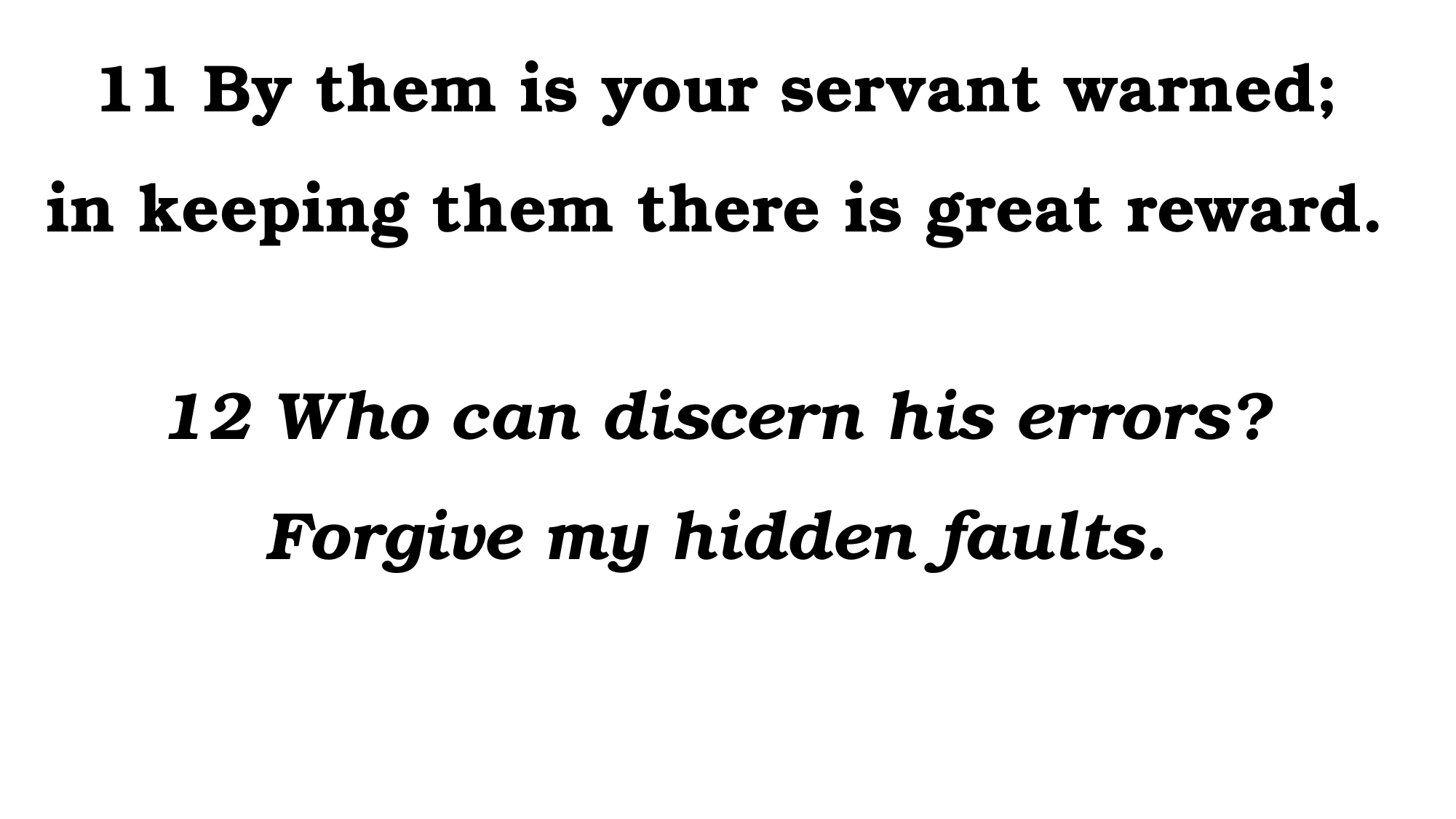

11 By them is your servant warned;
in keeping them there is great reward.

12 Who can discern his errors?
Forgive my hidden faults.